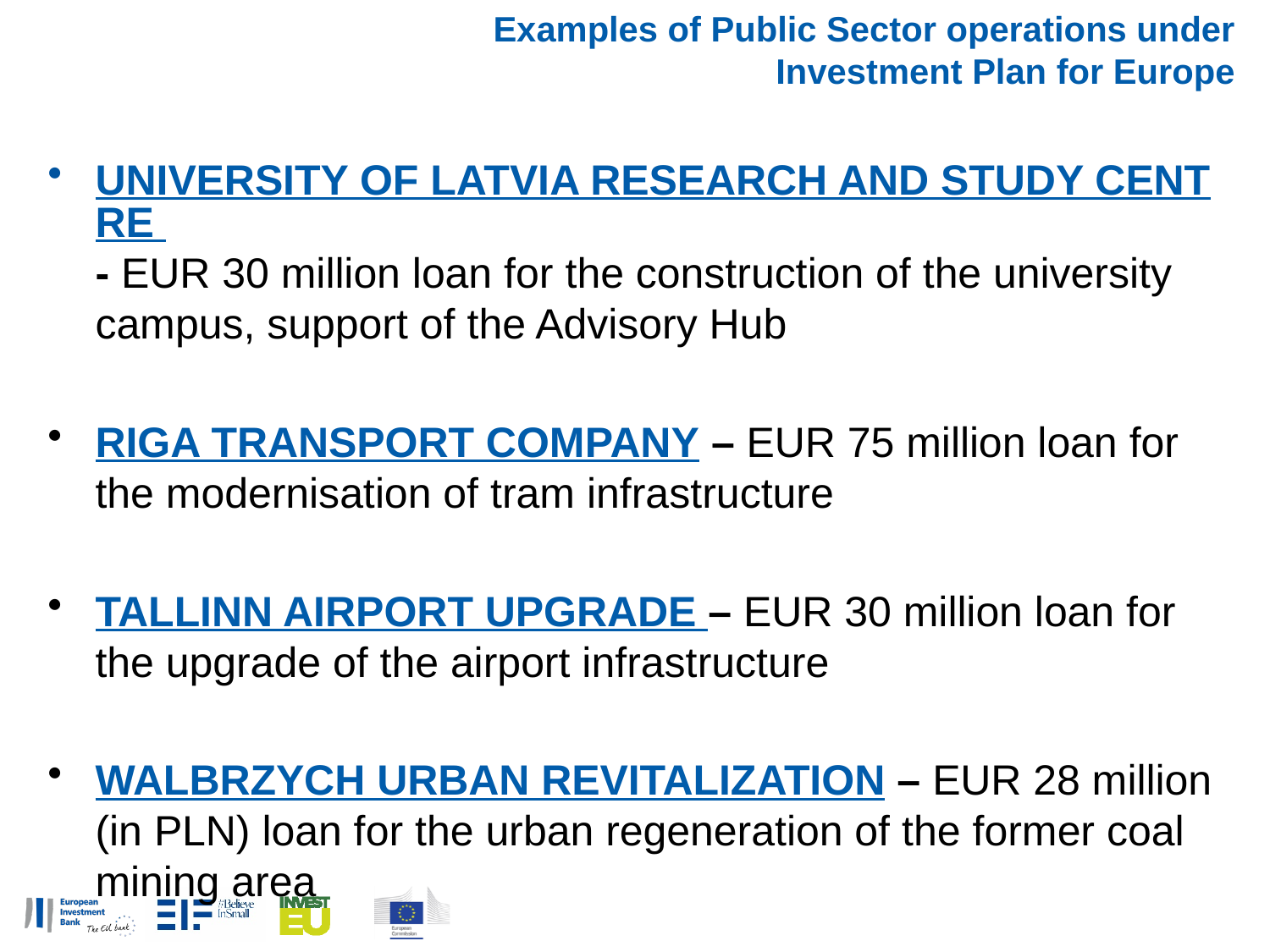

# Examples of Public Sector operations under Investment Plan for Europe
UNIVERSITY OF LATVIA RESEARCH AND STUDY CENTRE - EUR 30 million loan for the construction of the university campus, support of the Advisory Hub

RIGA TRANSPORT COMPANY – EUR 75 million loan for the modernisation of tram infrastructure

TALLINN AIRPORT UPGRADE – EUR 30 million loan for the upgrade of the airport infrastructure

WALBRZYCH URBAN REVITALIZATION – EUR 28 million (in PLN) loan for the urban regeneration of the former coal mining area

13